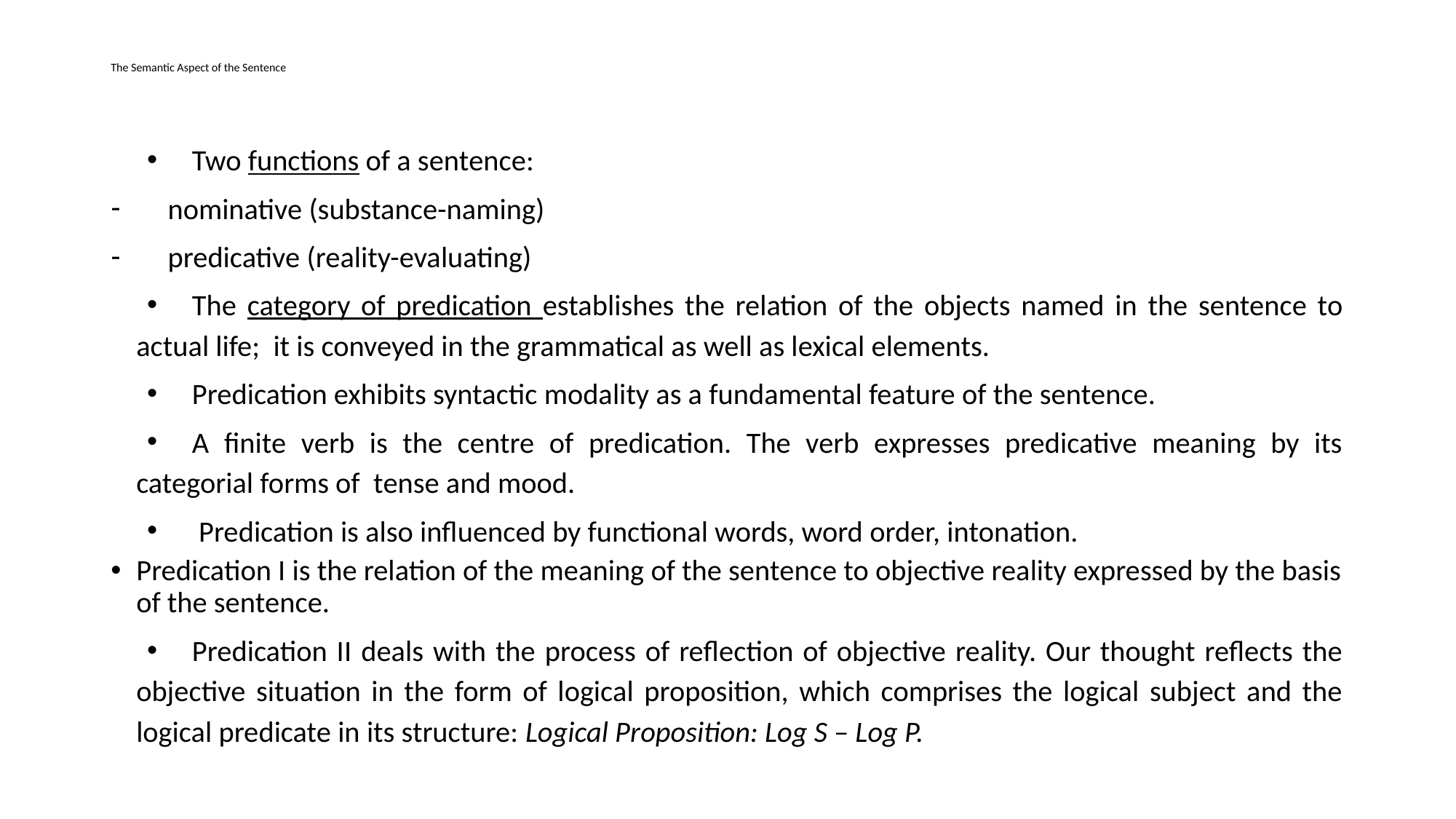

# The Semantic Aspect of the Sentence
Two functions of a sentence:
nominative (substance-naming)
predicative (reality-evaluating)
The category of predication establishes the relation of the objects named in the sentence to actual life;  it is conveyed in the grammatical as well as lexical elements.
Predication exhibits syntactic modality as a fundamental feature of the sentence.
A finite verb is the centre of predication. The verb expresses predicative meaning by its categorial forms of  tense and mood.
 Predication is also influenced by functional words, word order, intonation.
Predication I is the relation of the meaning of the sentence to objective reality expressed by the basis of the sentence.
Predication II deals with the process of reflection of objective reality. Our thought reflects the objective situation in the form of logical proposition, which comprises the logical subject and the logical predicate in its structure: Logical Proposition: Log S – Log P.